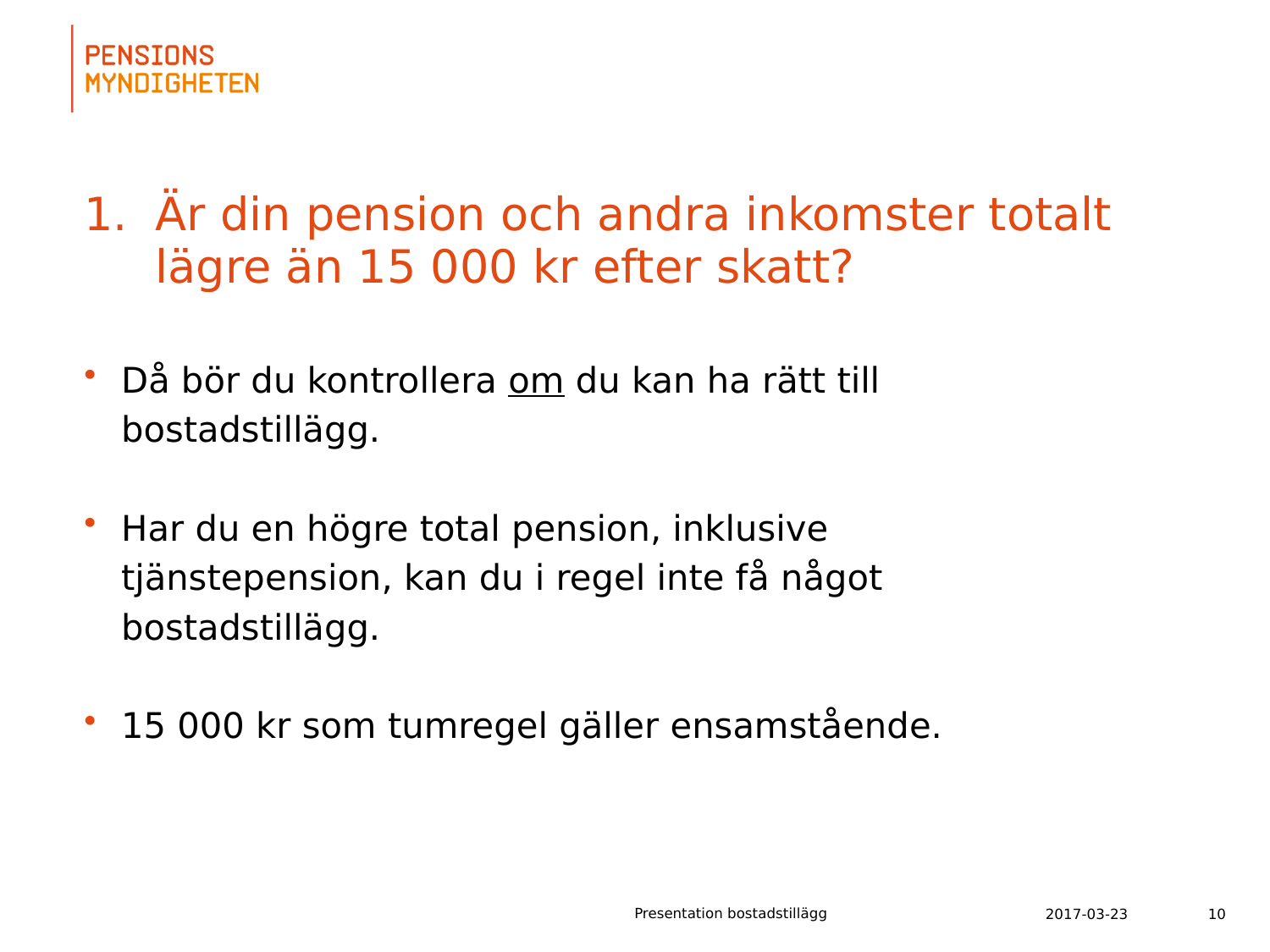

Är din pension och andra inkomster totalt lägre än 15 000 kr efter skatt?

Då bör du kontrollera om du kan ha rätt till bostadstillägg.
Har du en högre total pension, inklusive tjänstepension, kan du i regel inte få något bostadstillägg.
15 000 kr som tumregel gäller ensamstående.

Du kan även ringa vår kundservice på 0771- 776 776 så hjälper vi dig att göra en beräkning.

Presentation bostadstillägg
2017-03-23
10